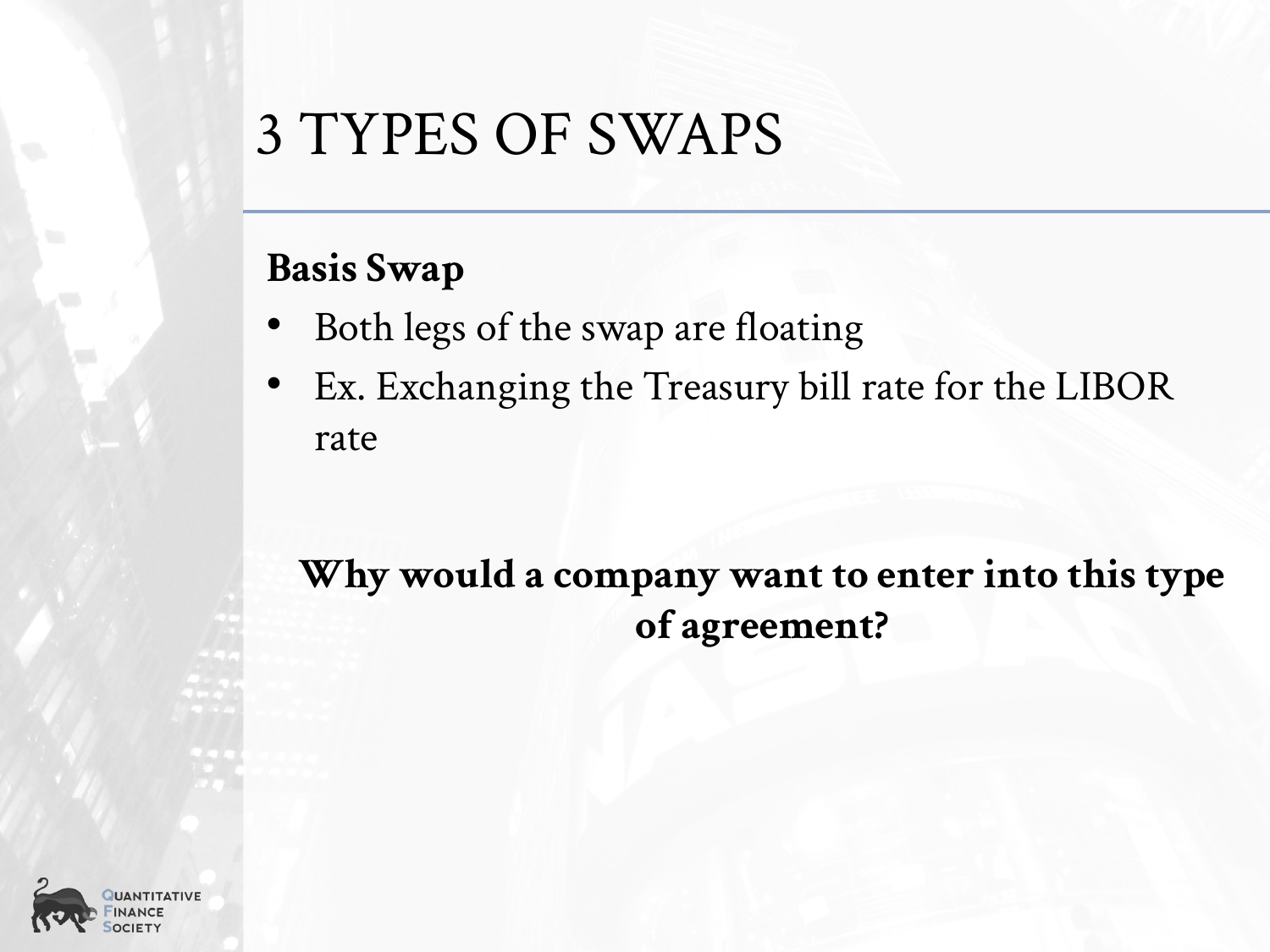

# 3 Types of Swaps
Basis Swap
Both legs of the swap are floating
Ex. Exchanging the Treasury bill rate for the LIBOR rate

Why would a company want to enter into this type of agreement?